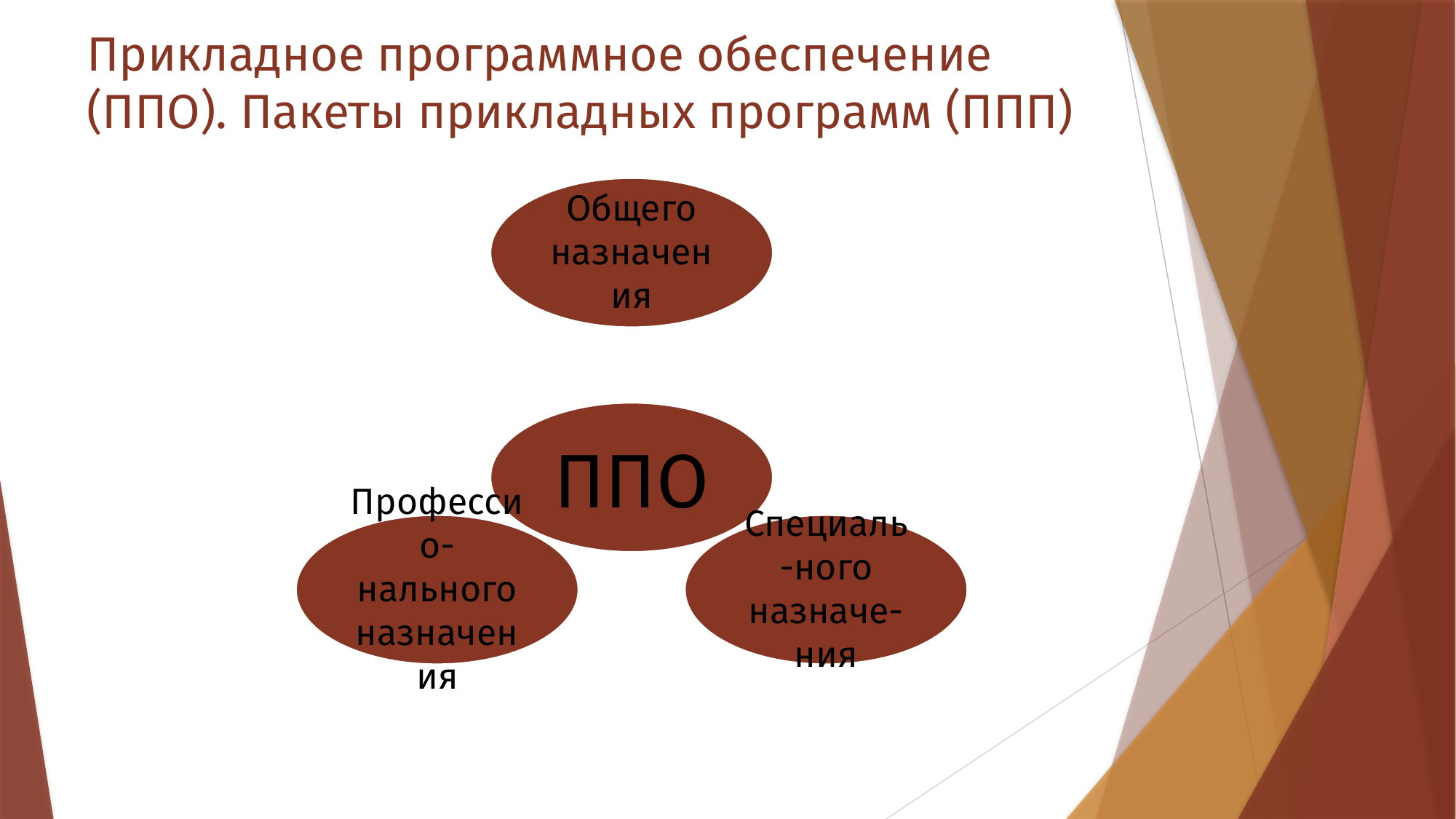

# Прикладное программное обеспечение (ППО). Пакеты прикладных программ (ППП)
ППО
Общего назначения
Специаль-ного назначе-ния
Профессио-нального назначения